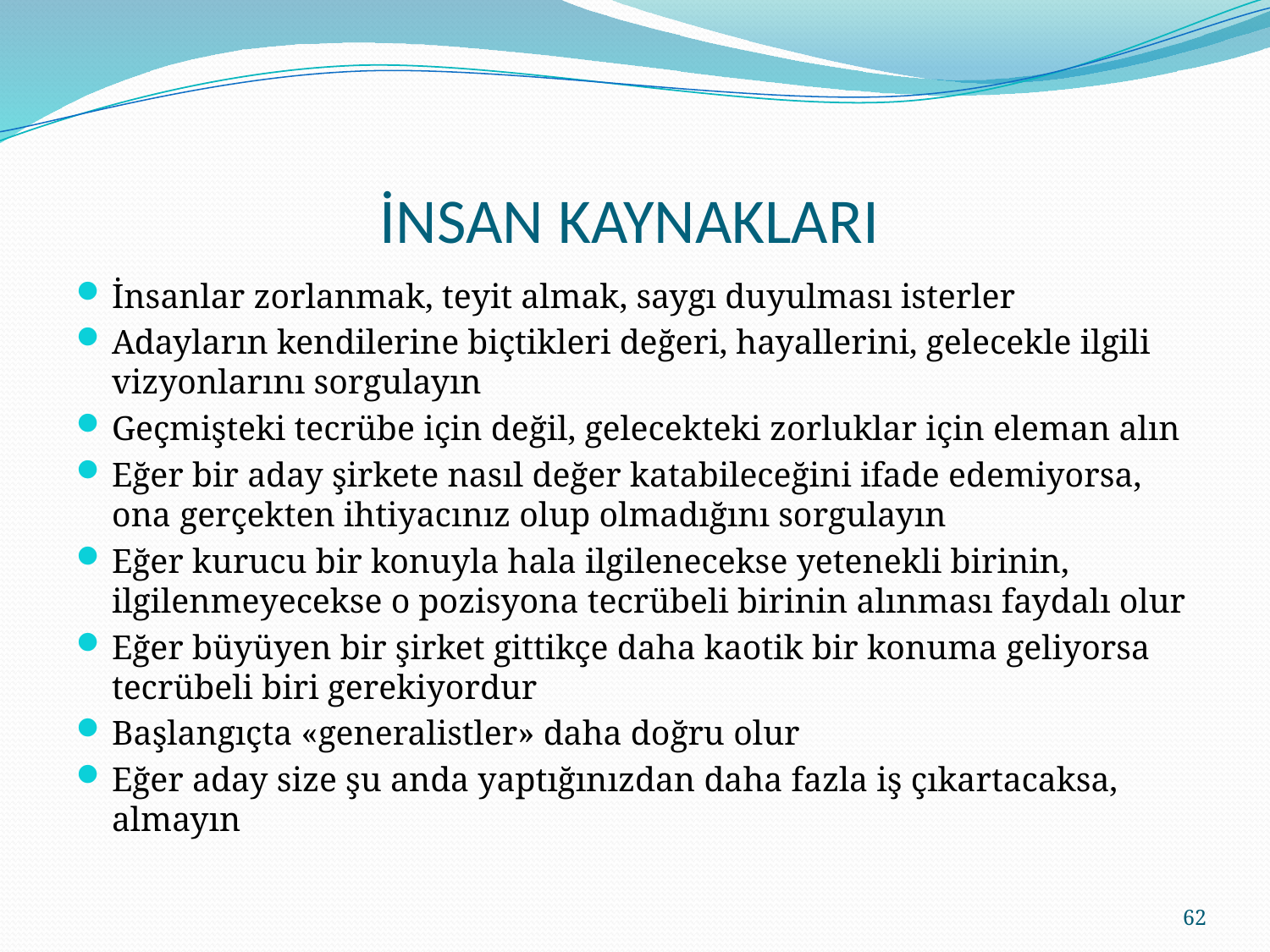

# İNSAN KAYNAKLARI
İnsanlar zorlanmak, teyit almak, saygı duyulması isterler
Adayların kendilerine biçtikleri değeri, hayallerini, gelecekle ilgili vizyonlarını sorgulayın
Geçmişteki tecrübe için değil, gelecekteki zorluklar için eleman alın
Eğer bir aday şirkete nasıl değer katabileceğini ifade edemiyorsa, ona gerçekten ihtiyacınız olup olmadığını sorgulayın
Eğer kurucu bir konuyla hala ilgilenecekse yetenekli birinin, ilgilenmeyecekse o pozisyona tecrübeli birinin alınması faydalı olur
Eğer büyüyen bir şirket gittikçe daha kaotik bir konuma geliyorsa tecrübeli biri gerekiyordur
Başlangıçta «generalistler» daha doğru olur
Eğer aday size şu anda yaptığınızdan daha fazla iş çıkartacaksa, almayın
62